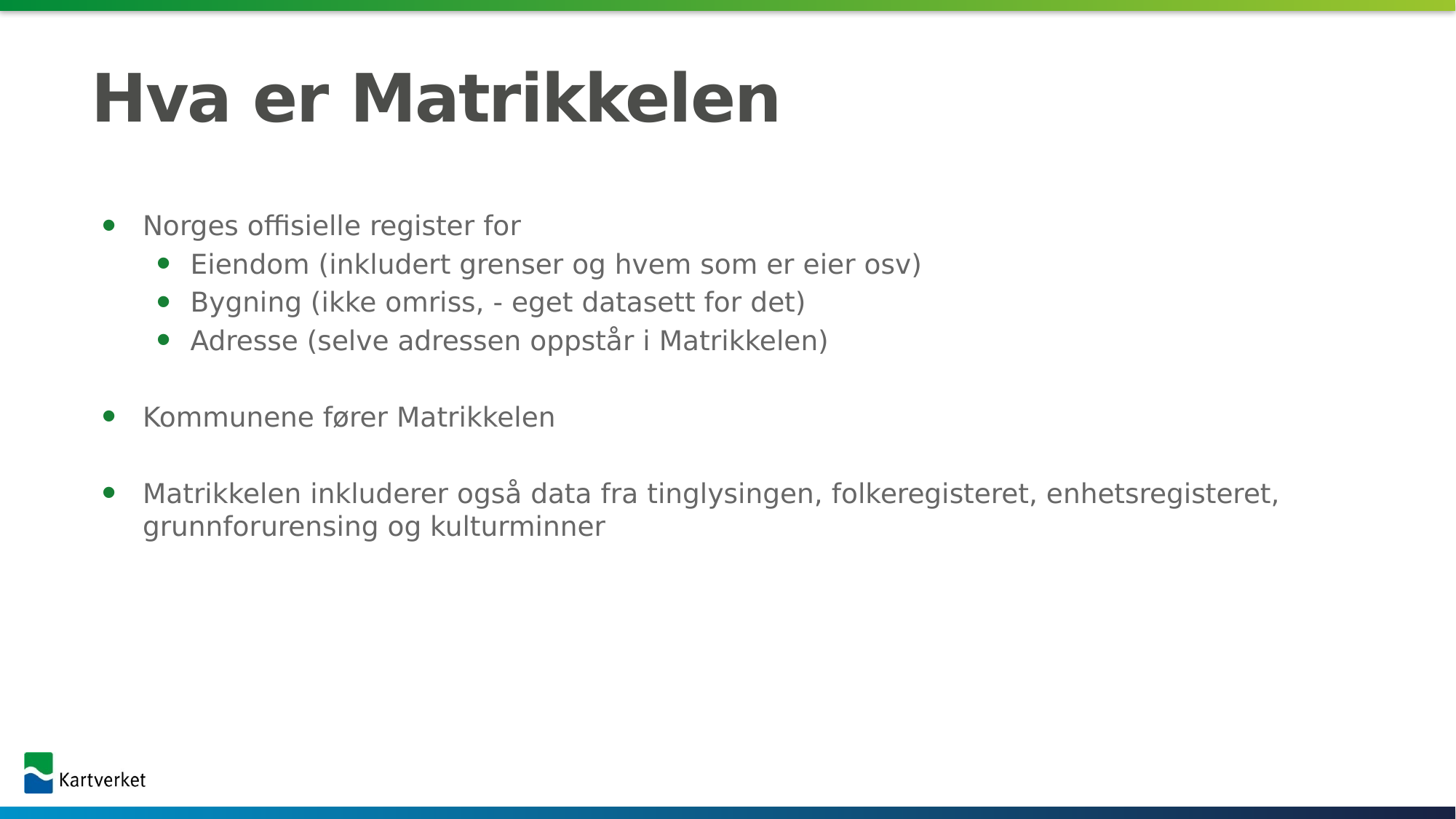

# Hva er Matrikkelen
Norges offisielle register for
Eiendom (inkludert grenser og hvem som er eier osv)
Bygning (ikke omriss, - eget datasett for det)
Adresse (selve adressen oppstår i Matrikkelen)

Kommunene fører Matrikkelen

Matrikkelen inkluderer også data fra tinglysingen, folkeregisteret, enhetsregisteret, grunnforurensing og kulturminner